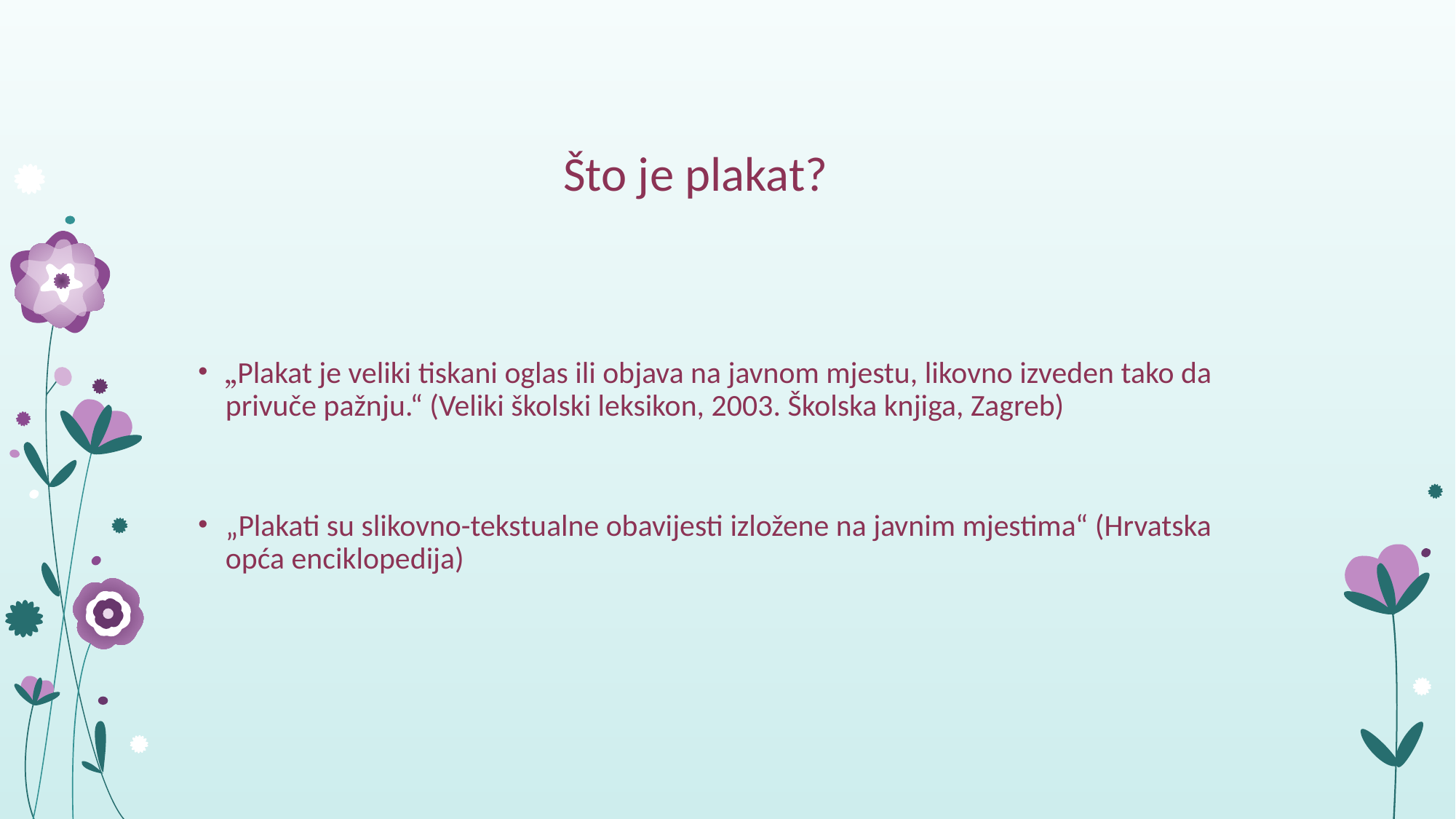

Što je plakat?

„Plakat je veliki tiskani oglas ili objava na javnom mjestu, likovno izveden tako da privuče pažnju.“ (Veliki školski leksikon, 2003. Školska knjiga, Zagreb)

„Plakati su slikovno-tekstualne obavijesti izložene na javnim mjestima“ (Hrvatska opća enciklopedija)